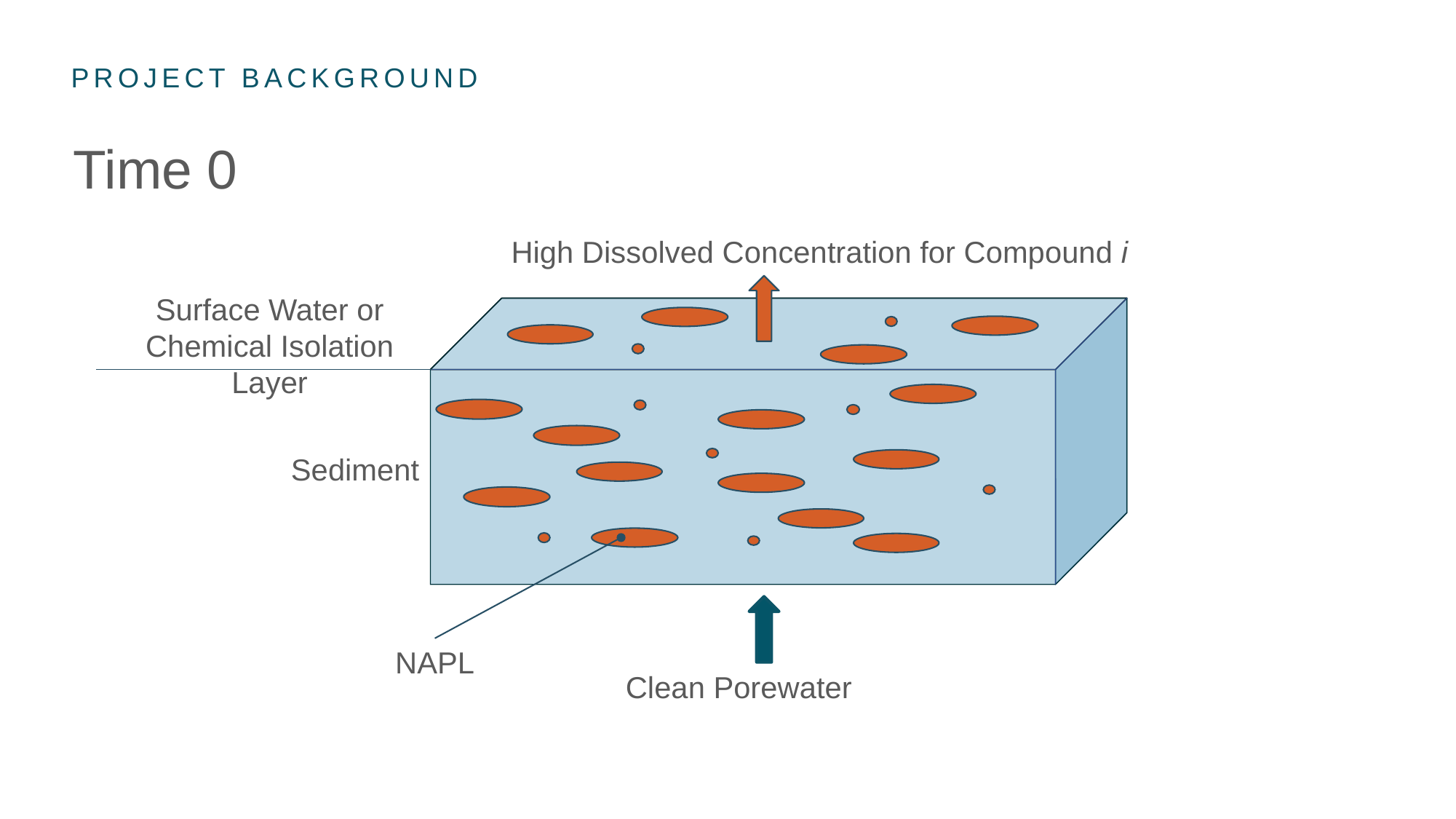

# Time 0
High Dissolved Concentration for Compound i

Surface Water or Chemical Isolation Layer

Sediment

NAPL
Clean Porewater